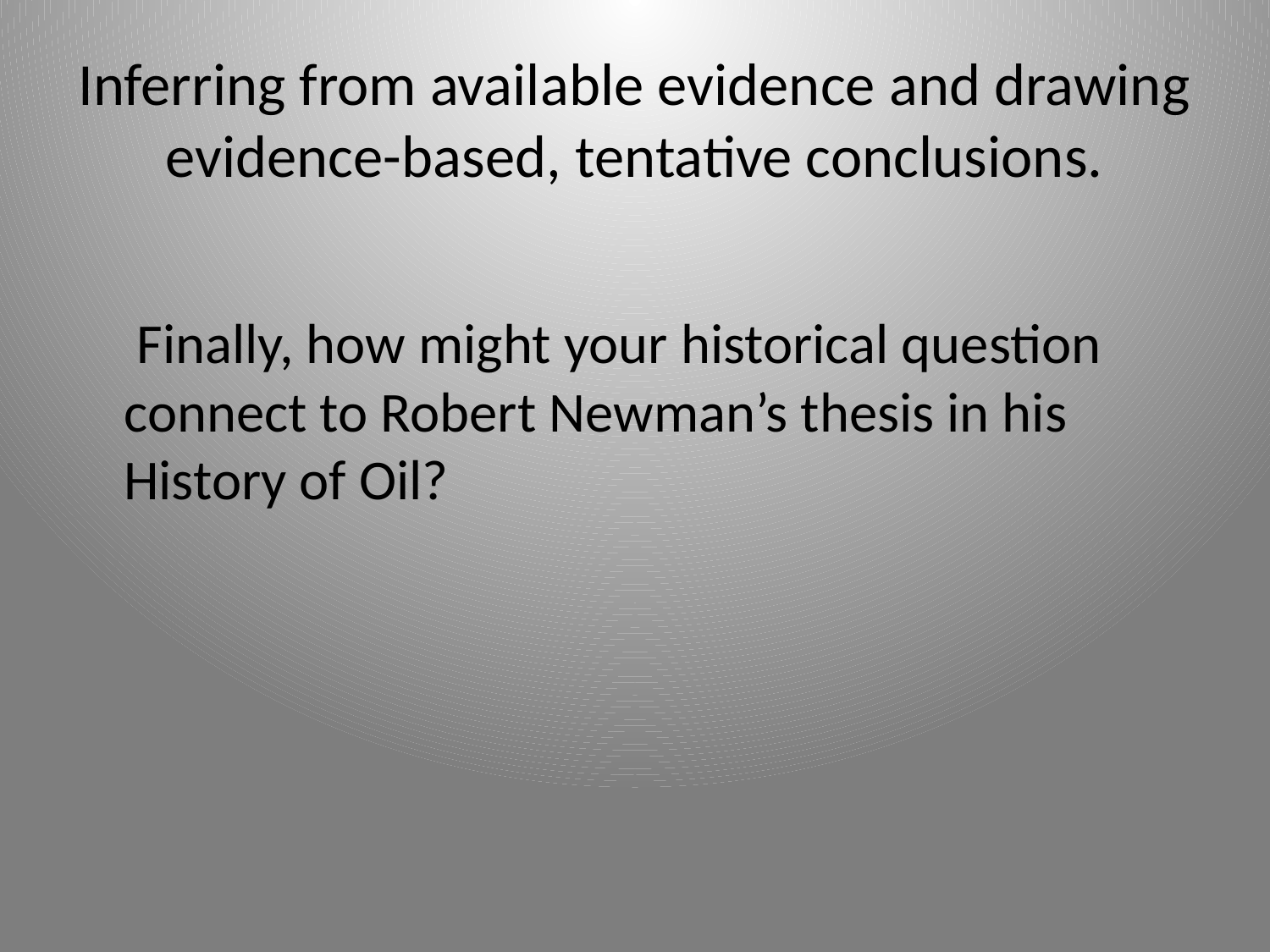

# Inferring from available evidence and drawing evidence-based, tentative conclusions.

	 Finally, how might your historical question connect to Robert Newman’s thesis in his History of Oil?